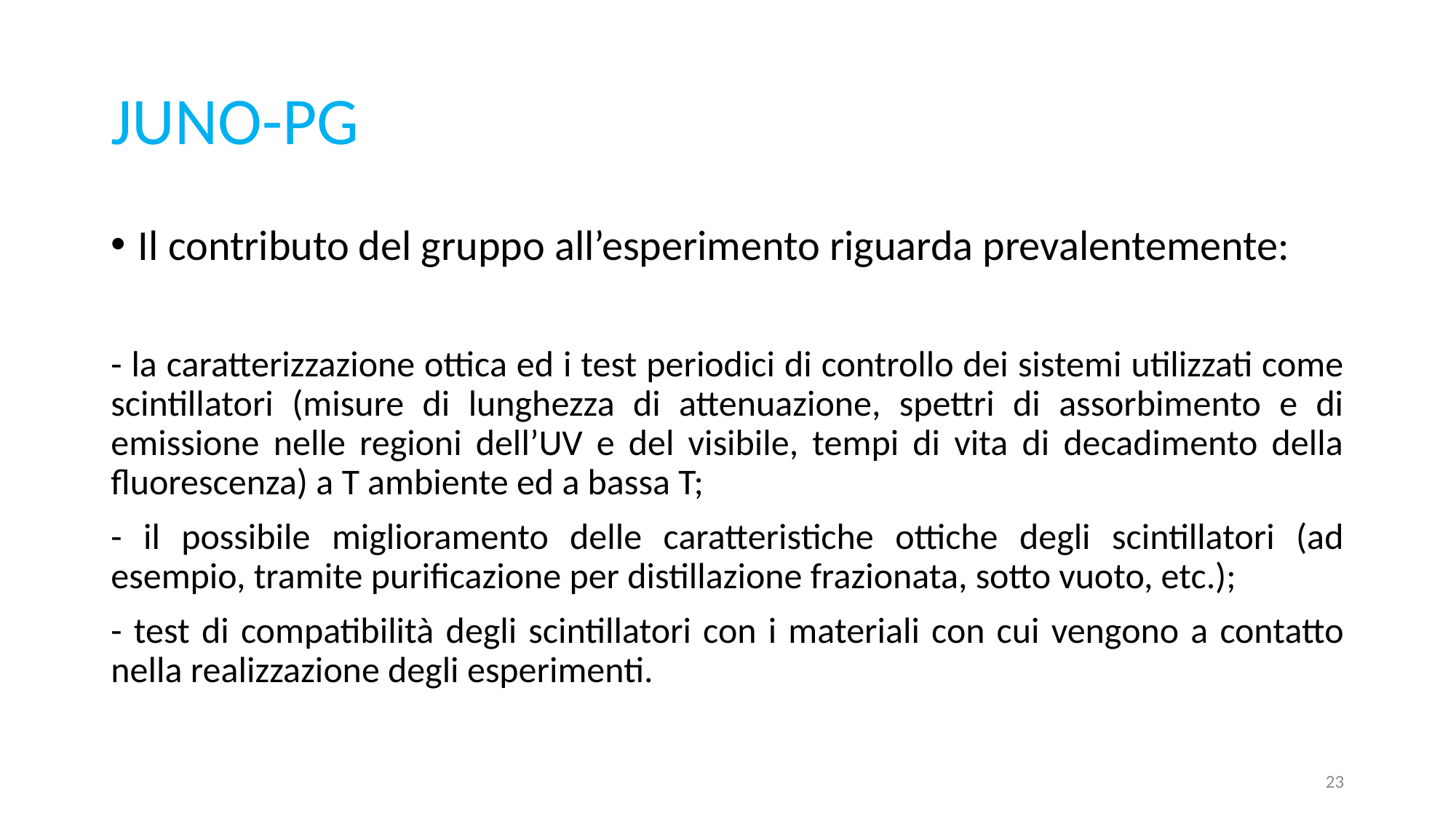

# JUNO-PG
Il contributo del gruppo all’esperimento riguarda prevalentemente:

- la caratterizzazione ottica ed i test periodici di controllo dei sistemi utilizzati come scintillatori (misure di lunghezza di attenuazione, spettri di assorbimento e di emissione nelle regioni dell’UV e del visibile, tempi di vita di decadimento della fluorescenza) a T ambiente ed a bassa T;
- il possibile miglioramento delle caratteristiche ottiche degli scintillatori (ad esempio, tramite purificazione per distillazione frazionata, sotto vuoto, etc.);
- test di compatibilità degli scintillatori con i materiali con cui vengono a contatto nella realizzazione degli esperimenti.

23